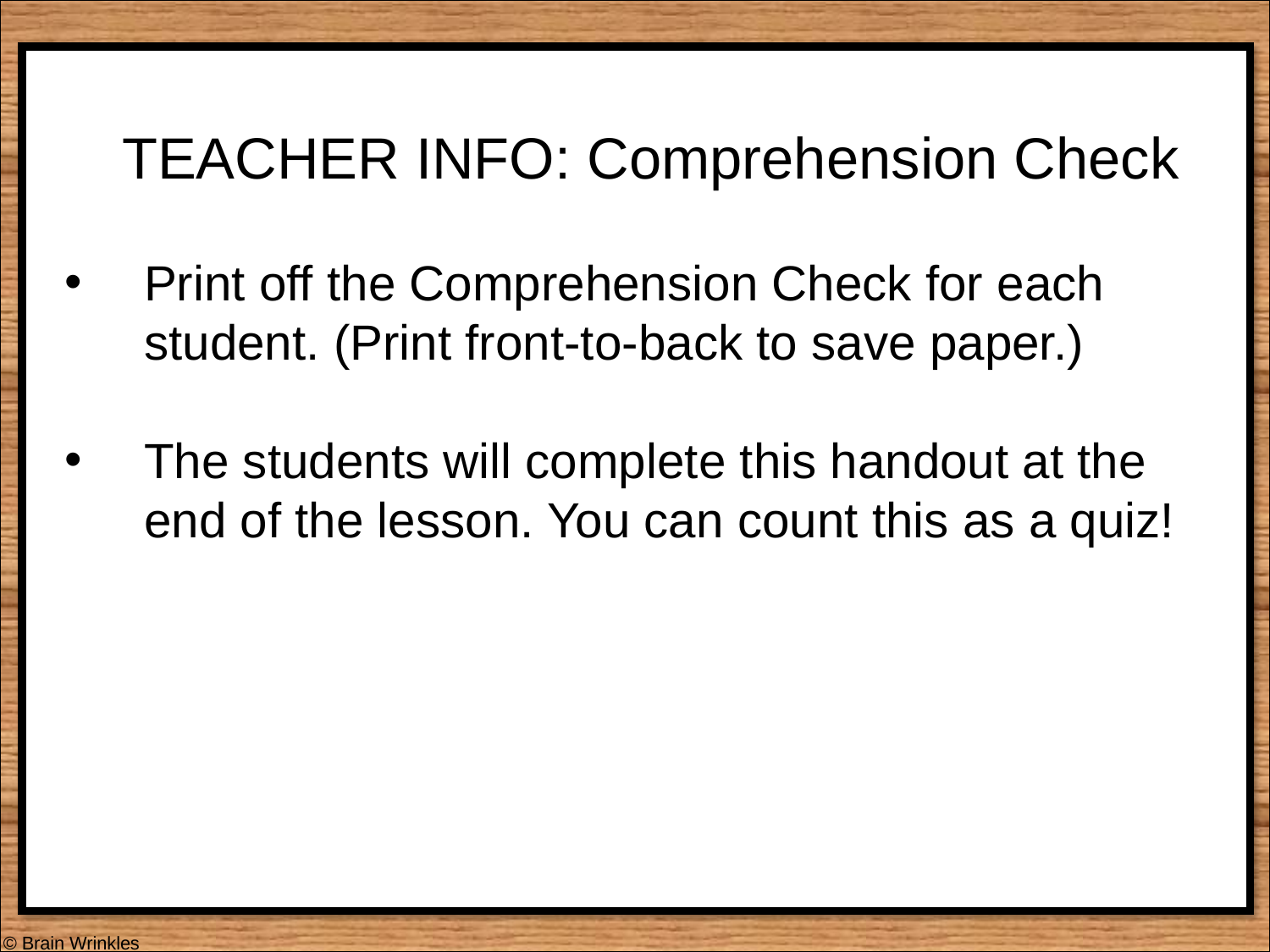

TEACHER INFO: Comprehension Check

Print off the Comprehension Check for each student. (Print front-to-back to save paper.)

The students will complete this handout at the end of the lesson. You can count this as a quiz!

© Brain Wrinkles